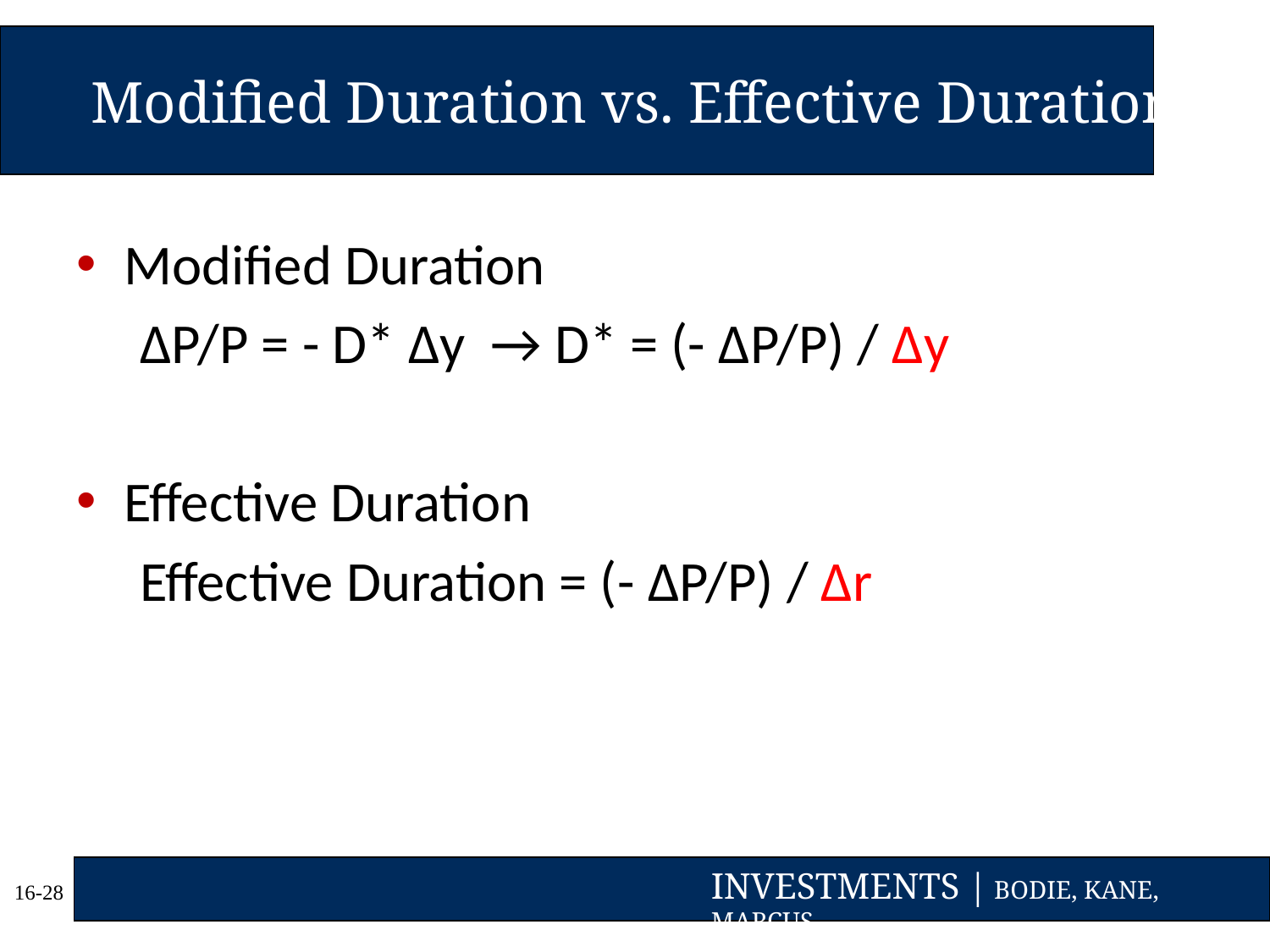

# Modified Duration vs. Effective Duration
Modified Duration
     ΔP/P = - D* Δy  → D* = (- ΔP/P) / Δy

Effective Duration
     Effective Duration = (- ΔP/P) / Δr